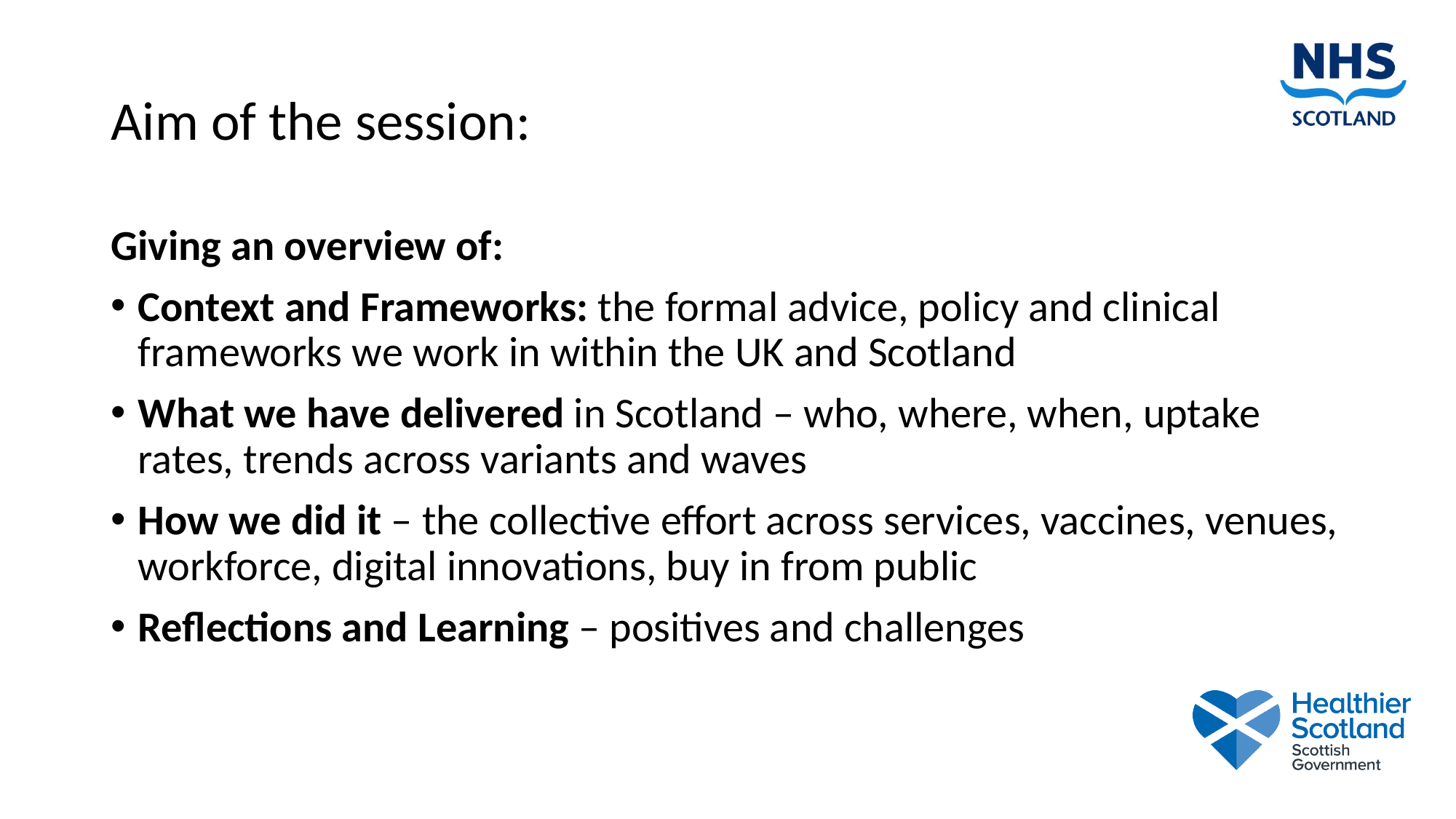

# Aim of the session:
Giving an overview of:
Context and Frameworks: the formal advice, policy and clinical frameworks we work in within the UK and Scotland
What we have delivered in Scotland – who, where, when, uptake rates, trends across variants and waves
How we did it – the collective effort across services, vaccines, venues, workforce, digital innovations, buy in from public
Reflections and Learning – positives and challenges